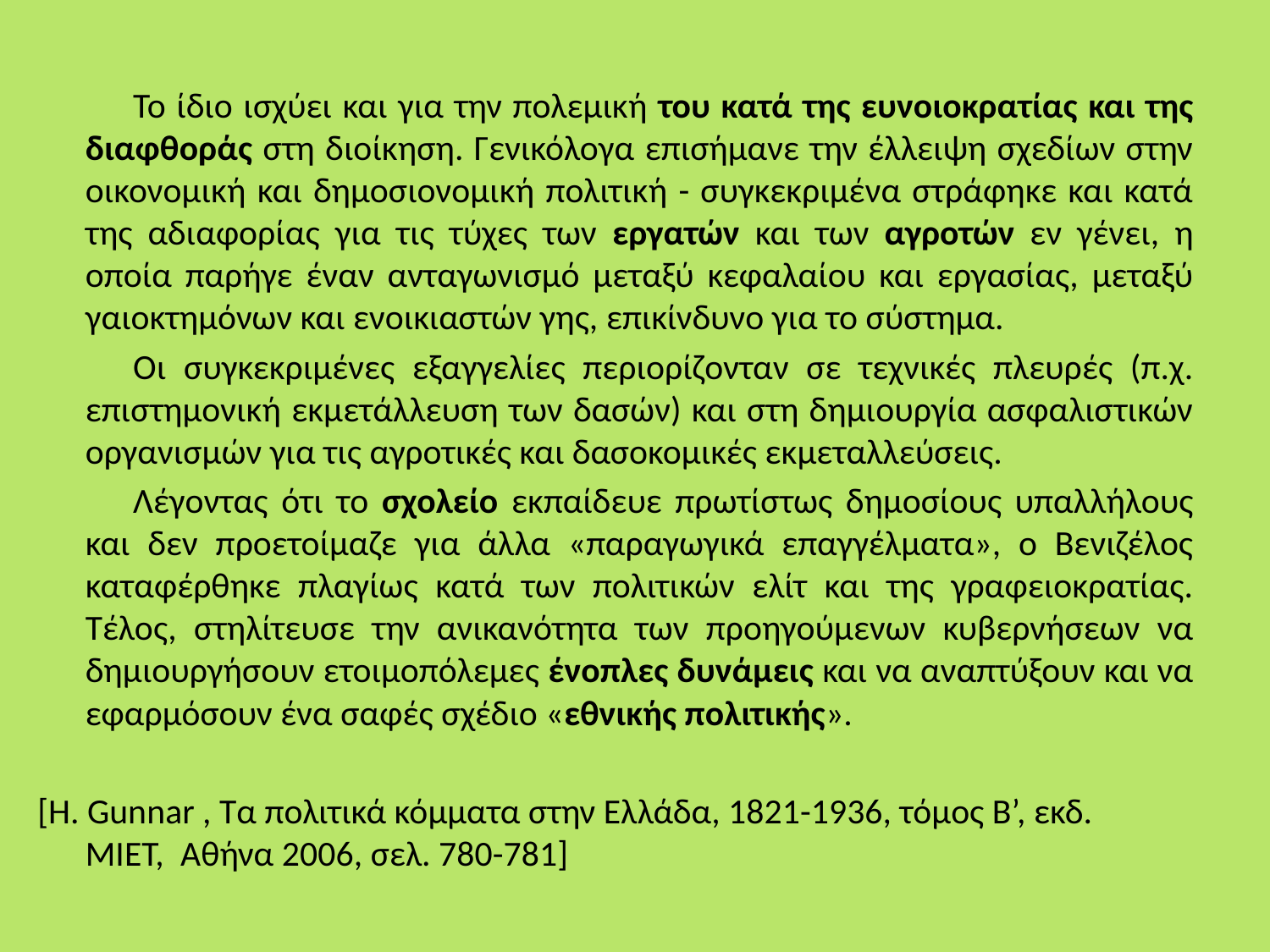

Το ίδιο ισχύει και για την πολεμική του κατά της ευνοιοκρατίας και της διαφθοράς στη διοίκηση. Γενικόλογα επισήμανε την έλλειψη σχεδίων στην οικονομική και δημοσιονομική πολιτική - συγκεκριμένα στράφηκε και κατά της αδιαφορίας για τις τύχες των εργατών και των αγροτών εν γένει, η οποία παρήγε έναν ανταγωνισμό μεταξύ κεφαλαίου και εργασίας, μεταξύ γαιοκτημόνων και ενοικιαστών γης, επικίνδυνο για το σύστημα.
Οι συγκεκριμένες εξαγγελίες περιορίζονταν σε τεχνικές πλευρές (π.χ. επιστημονική εκμετάλλευση των δασών) και στη δημιουργία ασφαλιστικών οργανισμών για τις αγροτικές και δασοκομικές εκμεταλλεύσεις.
Λέγοντας ότι το σχολείο εκπαίδευε πρωτίστως δημοσίους υπαλλήλους και δεν προετοίμαζε για άλλα «παραγωγικά επαγγέλματα», ο Βενιζέλος καταφέρθηκε πλαγίως κατά των πολιτικών ελίτ και της γραφειοκρατίας. Τέλος, στηλίτευσε την ανικανότητα των προηγούμενων κυβερνήσεων να δημιουργήσουν ετοιμοπόλεμες ένοπλες δυνάμεις και να αναπτύξουν και να εφαρμόσουν ένα σαφές σχέδιο «εθνικής πολιτικής».

[Η. Gunnar , Τα πολιτικά κόμματα στην Ελλάδα, 1821-1936, τόμος Β’, εκδ. ΜΙΕΤ,  Αθήνα 2006, σελ. 780-781]